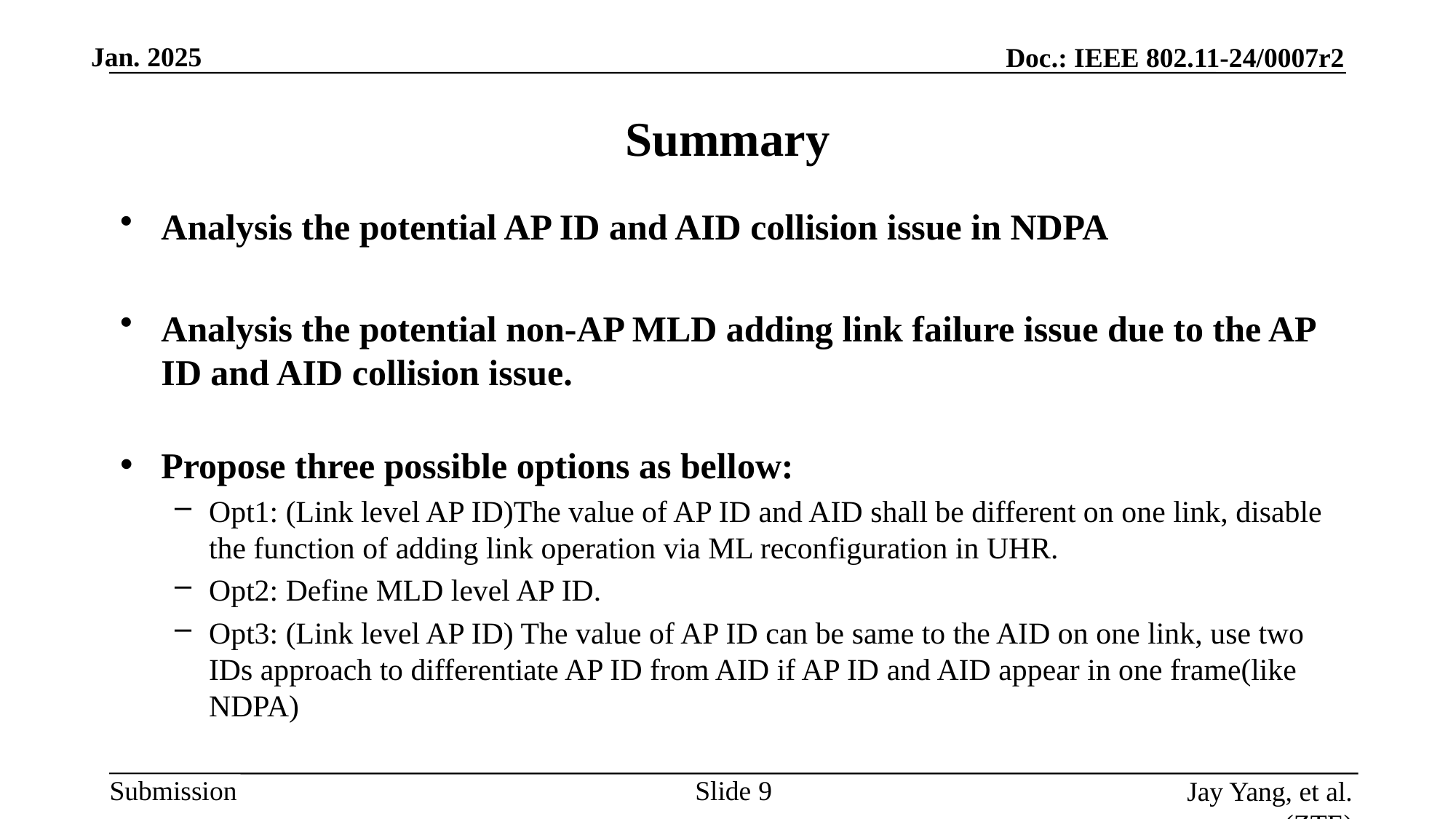

# Summary
Analysis the potential AP ID and AID collision issue in NDPA

Analysis the potential non-AP MLD adding link failure issue due to the AP ID and AID collision issue.

Propose three possible options as bellow:
Opt1: (Link level AP ID)The value of AP ID and AID shall be different on one link, disable the function of adding link operation via ML reconfiguration in UHR.
Opt2: Define MLD level AP ID.
Opt3: (Link level AP ID) The value of AP ID can be same to the AID on one link, use two IDs approach to differentiate AP ID from AID if AP ID and AID appear in one frame(like NDPA)
Slide 9
Jay Yang, et al. (ZTE)